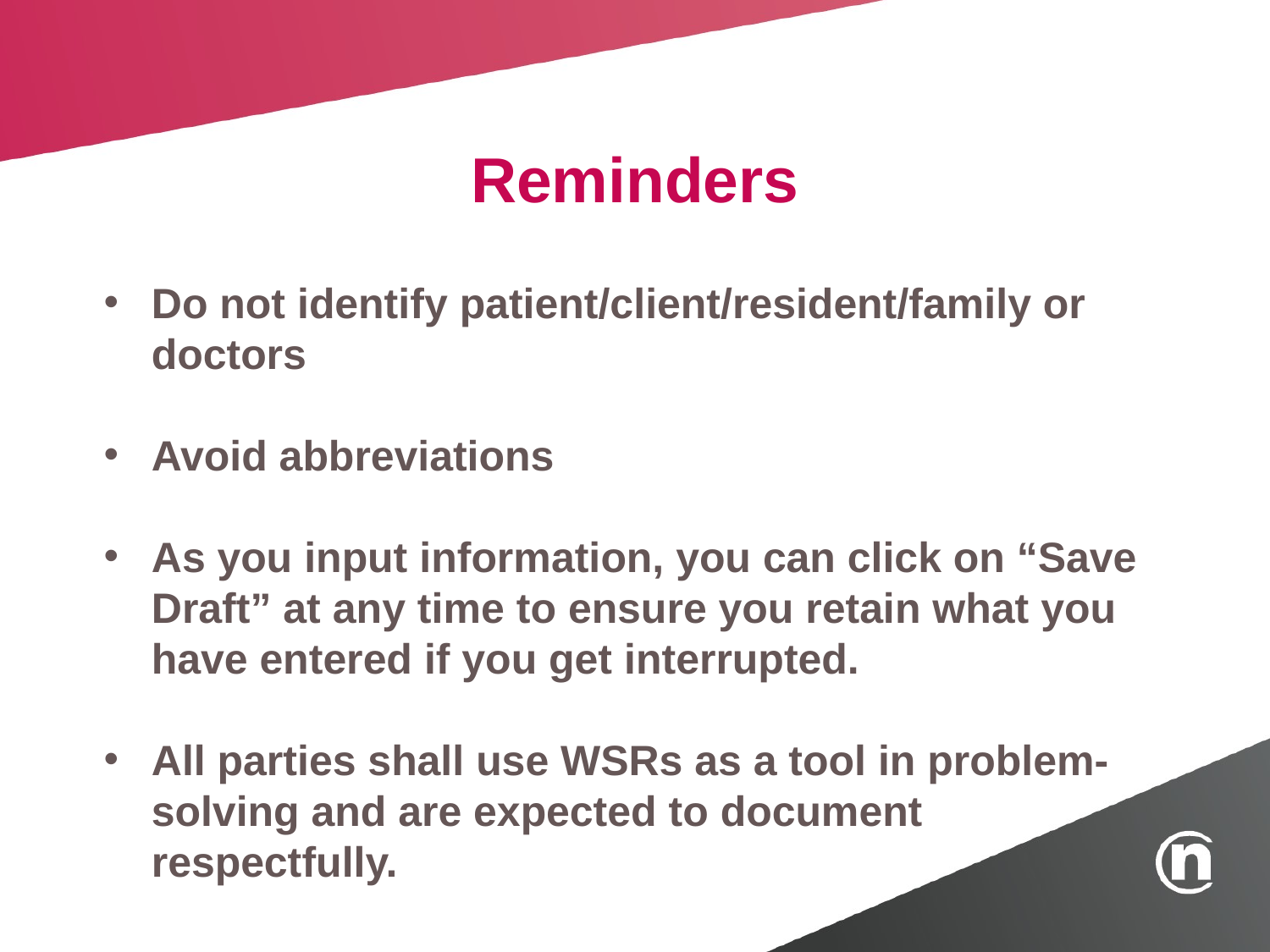

# Reminders
Do not identify patient/client/resident/family or doctors

Avoid abbreviations

As you input information, you can click on “Save Draft” at any time to ensure you retain what you have entered if you get interrupted.

All parties shall use WSRs as a tool in problem-solving and are expected to document respectfully.